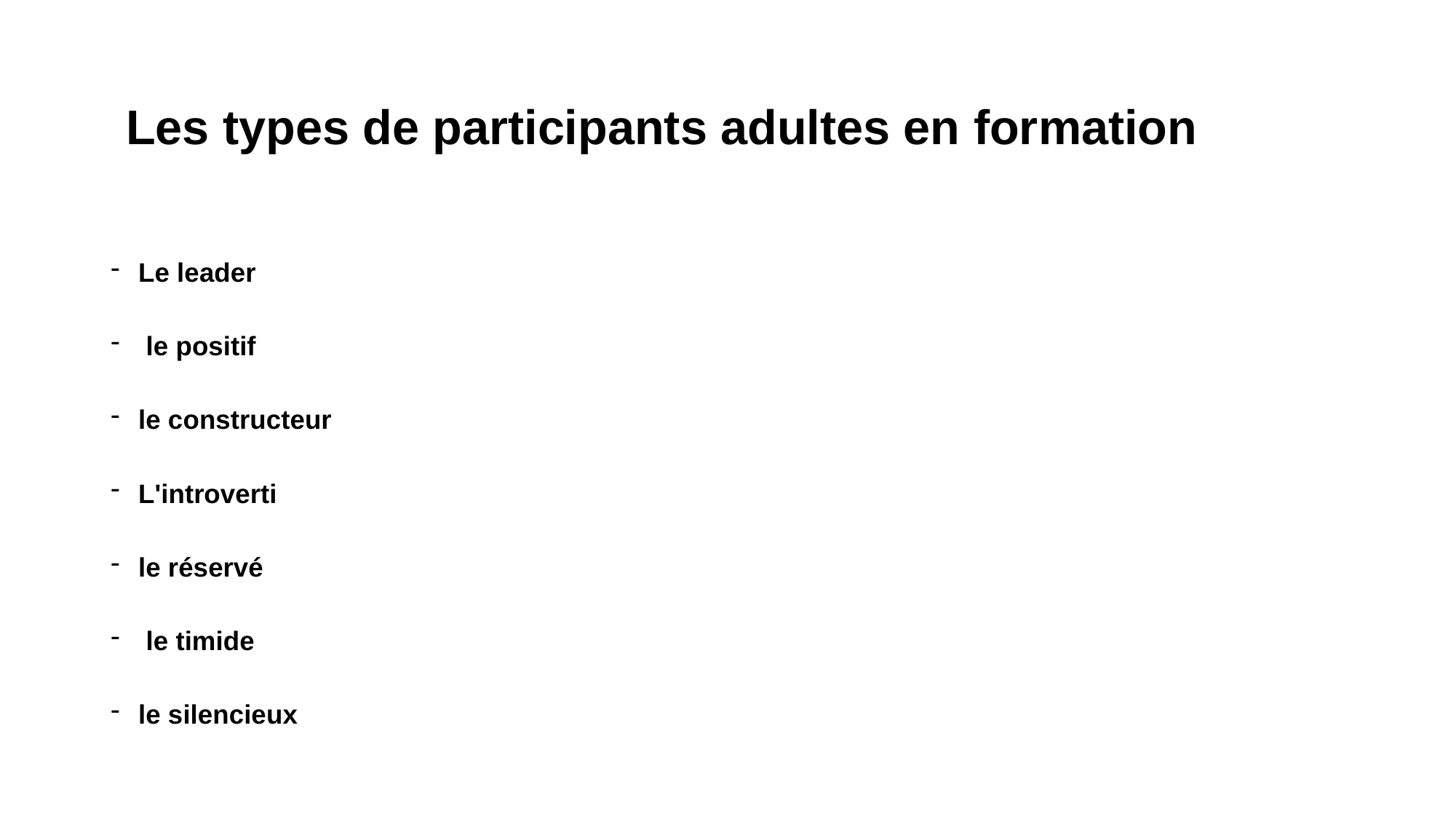

# Les types de participants adultes en formation
Le leader
 le positif
le constructeur
L'introverti
le réservé
 le timide
le silencieux